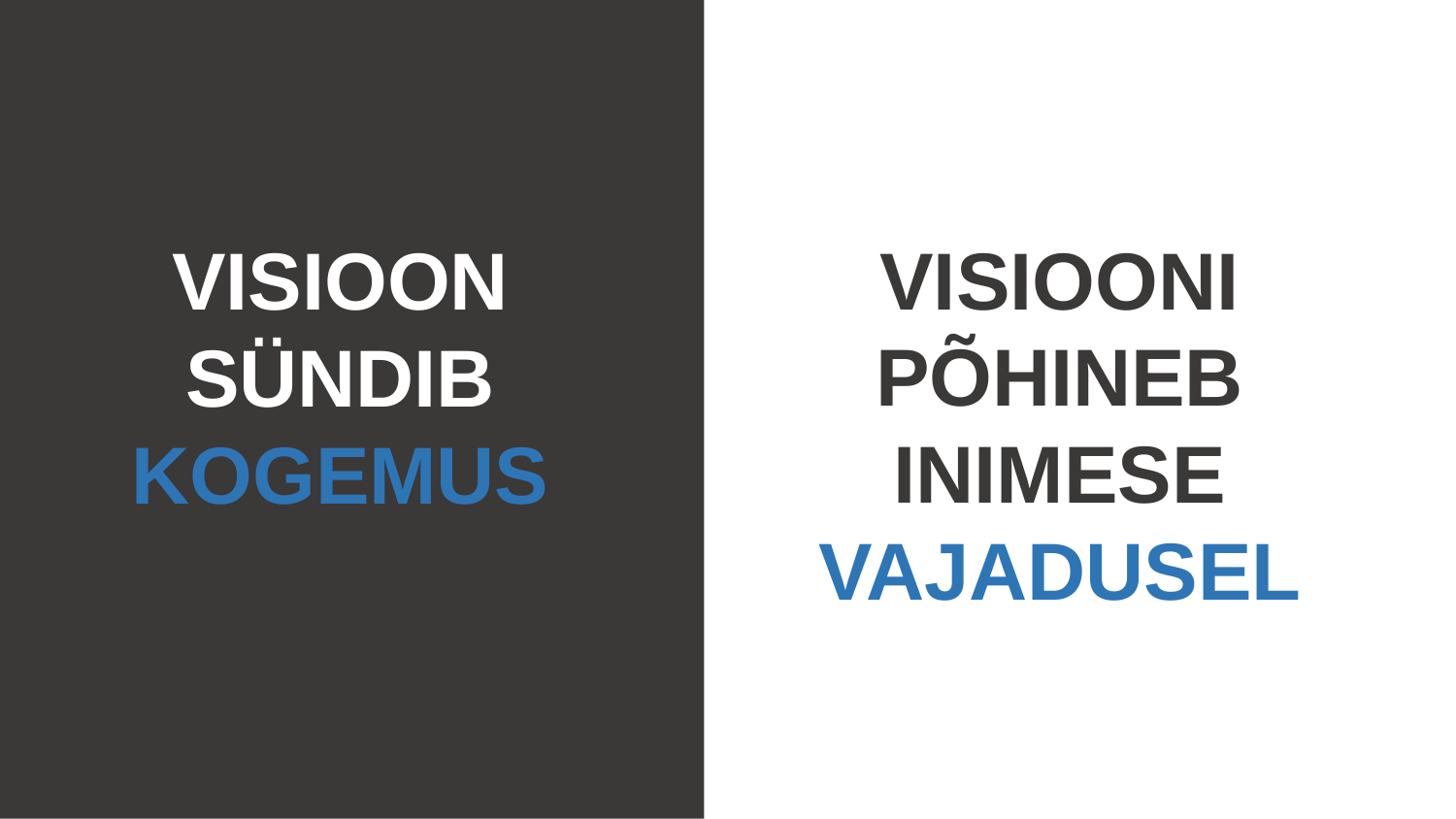

VISIOON SÜNDIB
KOGEMUS
VISIOONI PÕHINEB INIMESE VAJADUSEL